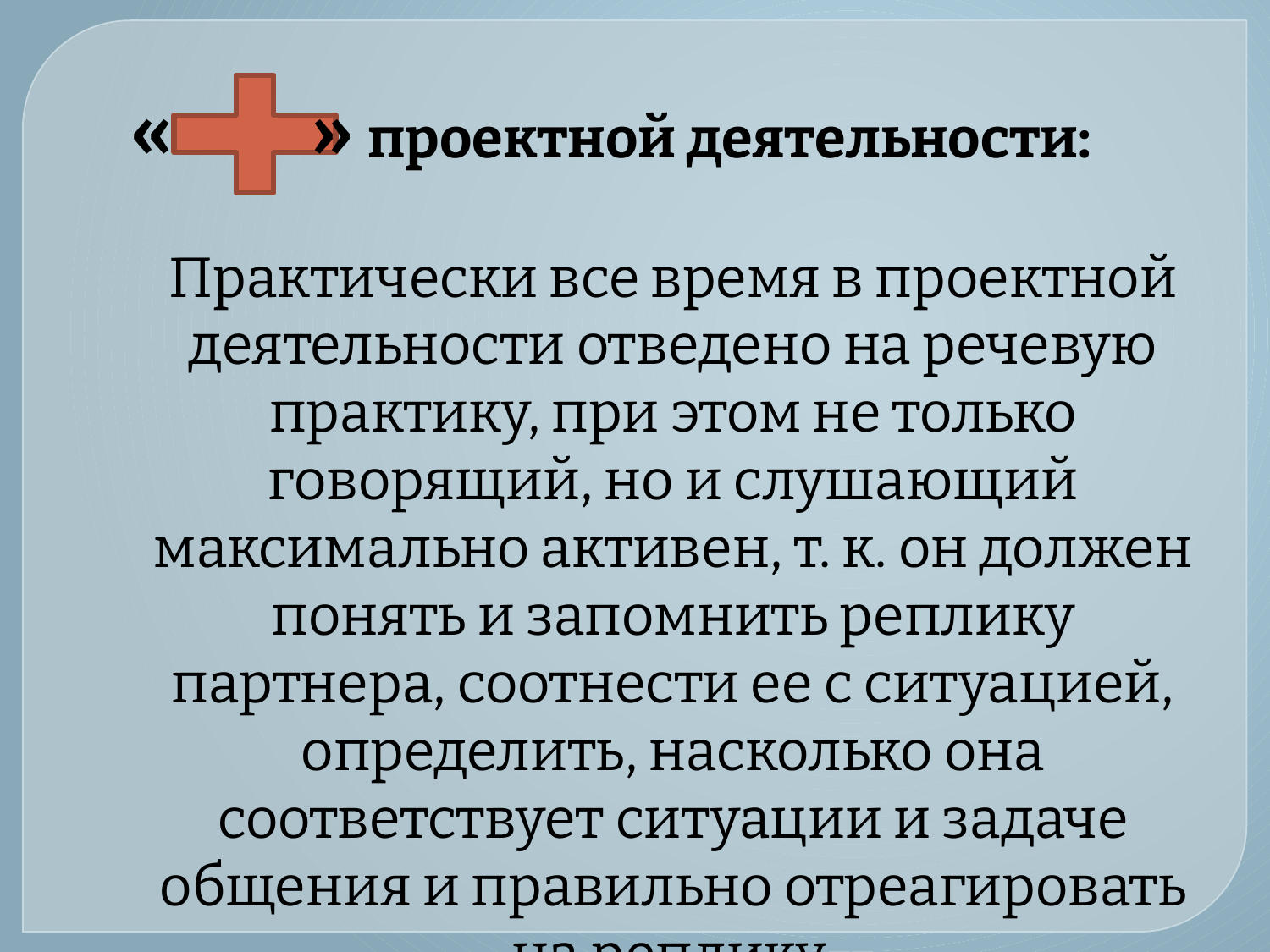

«          » проектной деятельности:

Практически все время в проектной деятельности отведено на речевую практику, при этом не только говорящий, но и слушающий максимально активен, т. к. он должен понять и запомнить реплику партнера, соотнести ее с ситуацией, определить, насколько она соответствует ситуации и задаче общения и правильно отреагировать на реплику.